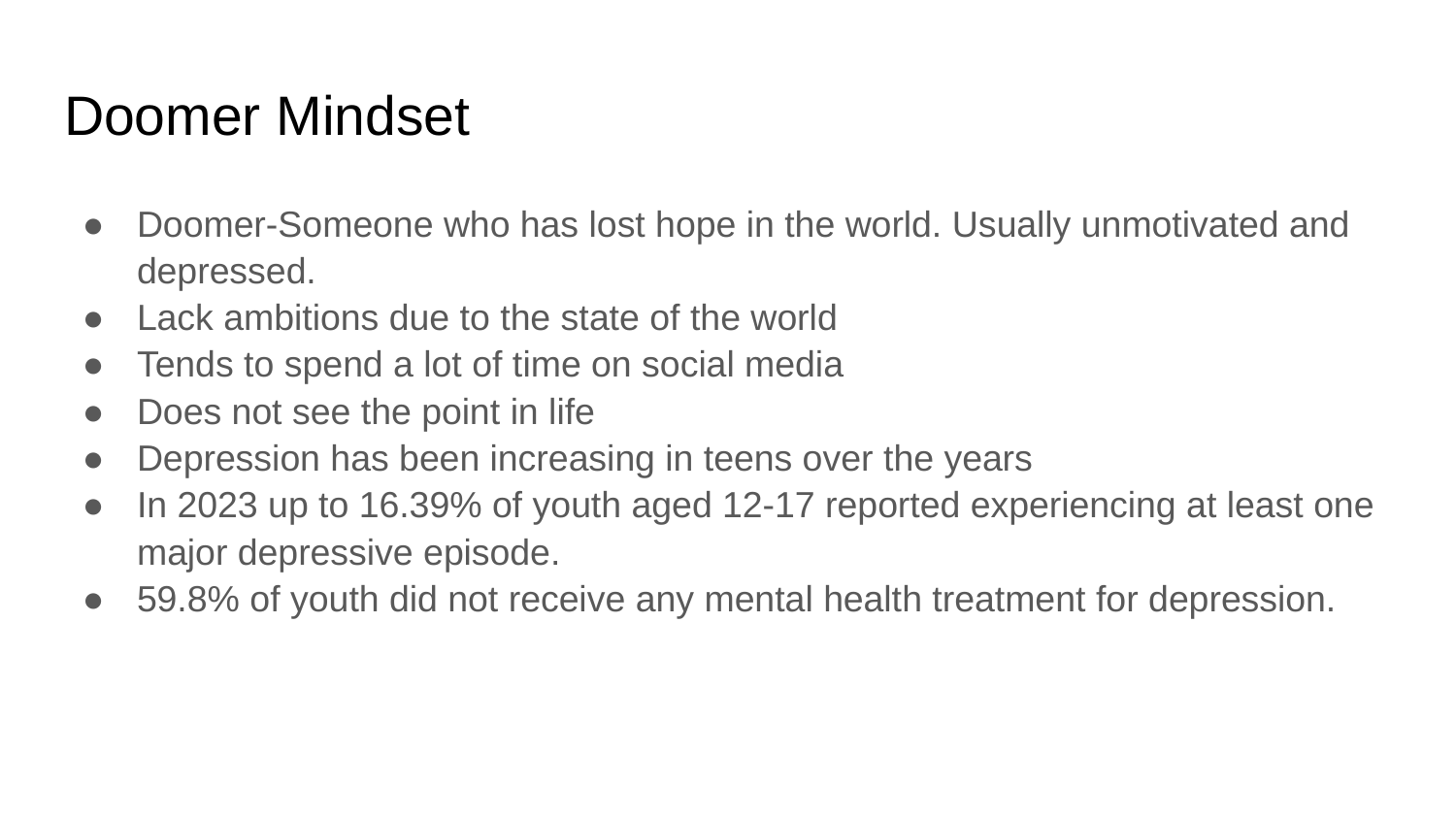

# Doomer Mindset
Doomer-Someone who has lost hope in the world. Usually unmotivated and depressed.
Lack ambitions due to the state of the world
Tends to spend a lot of time on social media
Does not see the point in life
Depression has been increasing in teens over the years
In 2023 up to 16.39% of youth aged 12-17 reported experiencing at least one major depressive episode.
59.8% of youth did not receive any mental health treatment for depression.